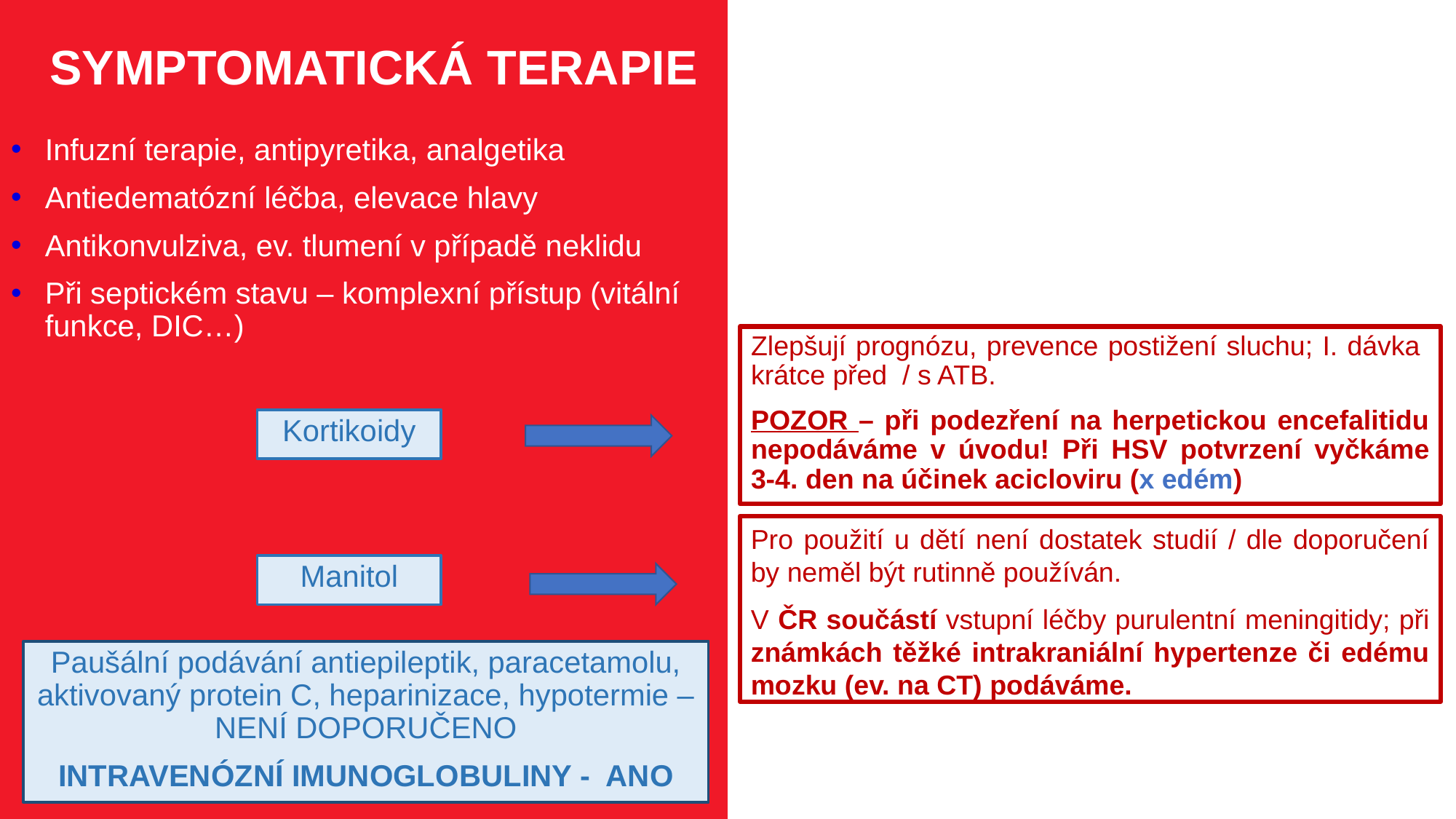

# SYMPTOMATICKÁ TERAPIE
Infuzní terapie, antipyretika, analgetika
Antiedematózní léčba, elevace hlavy
Antikonvulziva, ev. tlumení v případě neklidu
Při septickém stavu – komplexní přístup (vitální funkce, DIC…)

Zlepšují prognózu, prevence postižení sluchu; I. dávka  krátce před  / s ATB.
POZOR – při podezření na herpetickou encefalitidu nepodáváme v úvodu! Při HSV potvrzení vyčkáme 3-4. den na účinek acicloviru (x edém)
Kortikoidy

Pro použití u dětí není dostatek studií / dle doporučení by neměl být rutinně používán.
V ČR součástí vstupní léčby purulentní meningitidy; při známkách těžké intrakraniální hypertenze či edému mozku (ev. na CT) podáváme.
Manitol

Paušální podávání antiepileptik, paracetamolu, aktivovaný protein C, heparinizace, hypotermie – NENÍ DOPORUČENO
INTRAVENÓZNÍ IMUNOGLOBULINY -  ANO